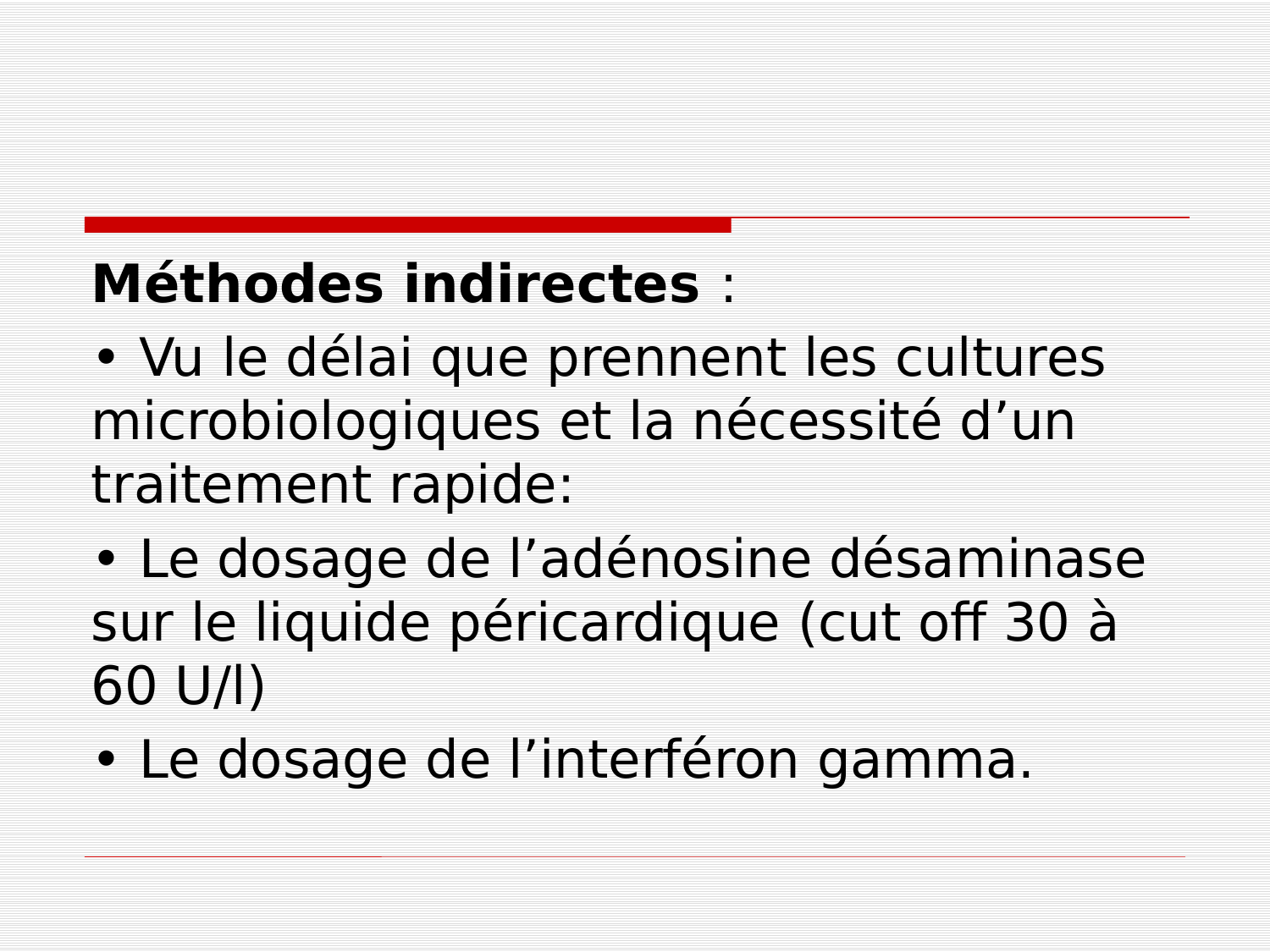

#
Méthodes indirectes :
• Vu le délai que prennent les cultures microbiologiques et la nécessité d’un traitement rapide:
• Le dosage de l’adénosine désaminase sur le liquide péricardique (cut off 30 à 60 U/l)
• Le dosage de l’interféron gamma.